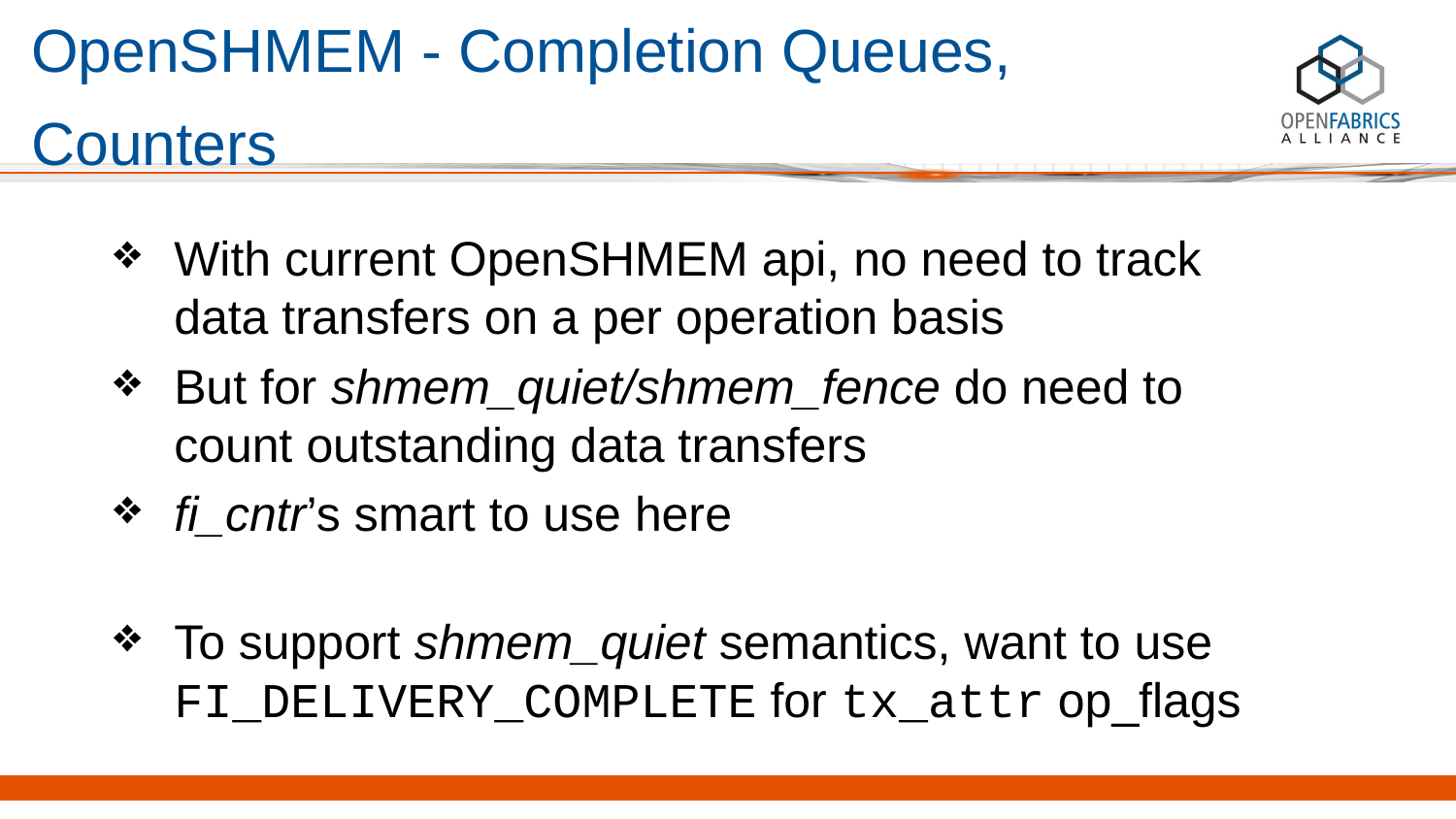

# OpenSHMEM - Completion Queues, Counters
With current OpenSHMEM api, no need to track data transfers on a per operation basis
But for shmem_quiet/shmem_fence do need to count outstanding data transfers
fi_cntr’s smart to use here
To support shmem_quiet semantics, want to use FI_DELIVERY_COMPLETE for tx_attr op_flags